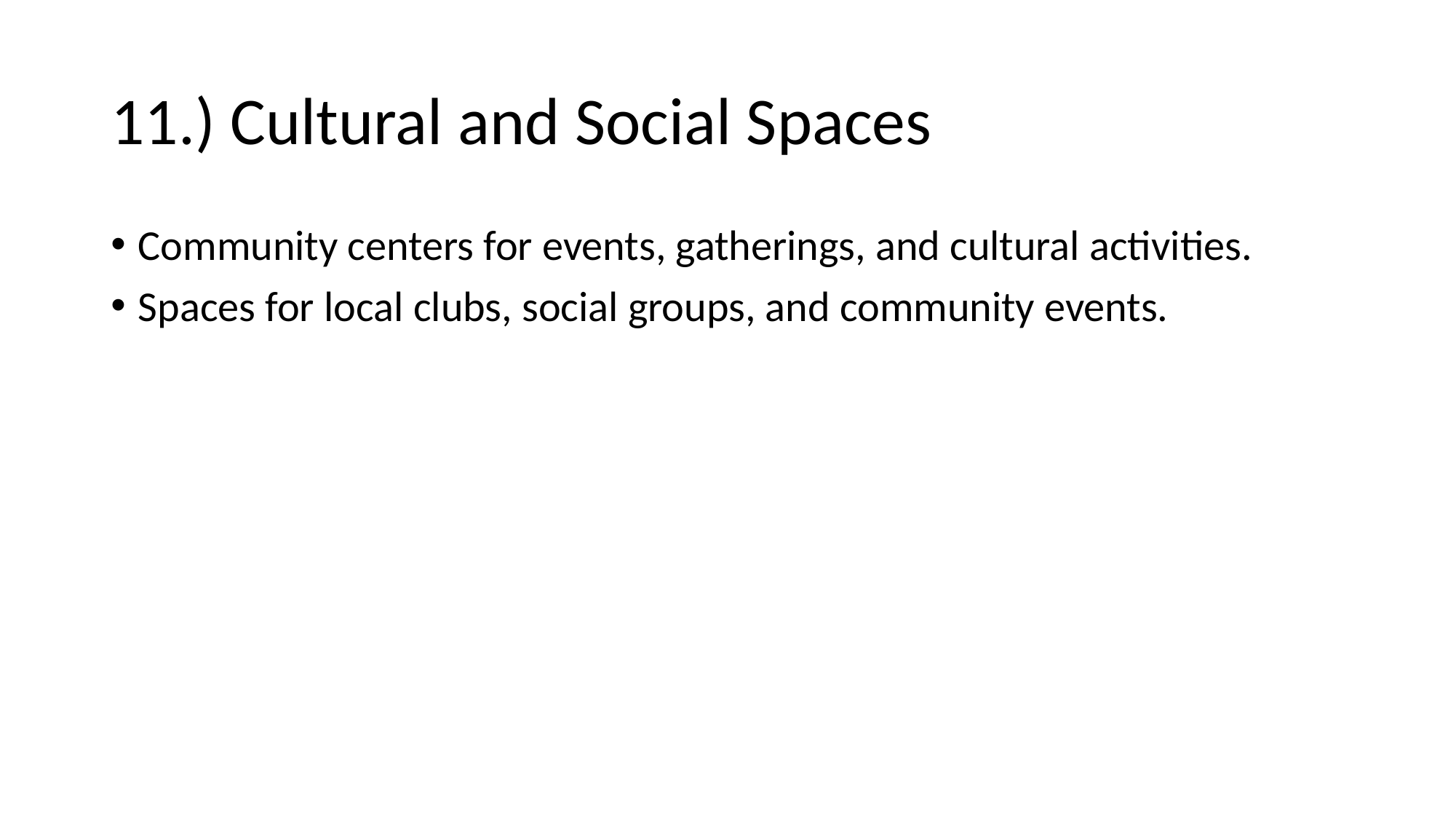

# 11.) Cultural and Social Spaces
Community centers for events, gatherings, and cultural activities.
Spaces for local clubs, social groups, and community events.